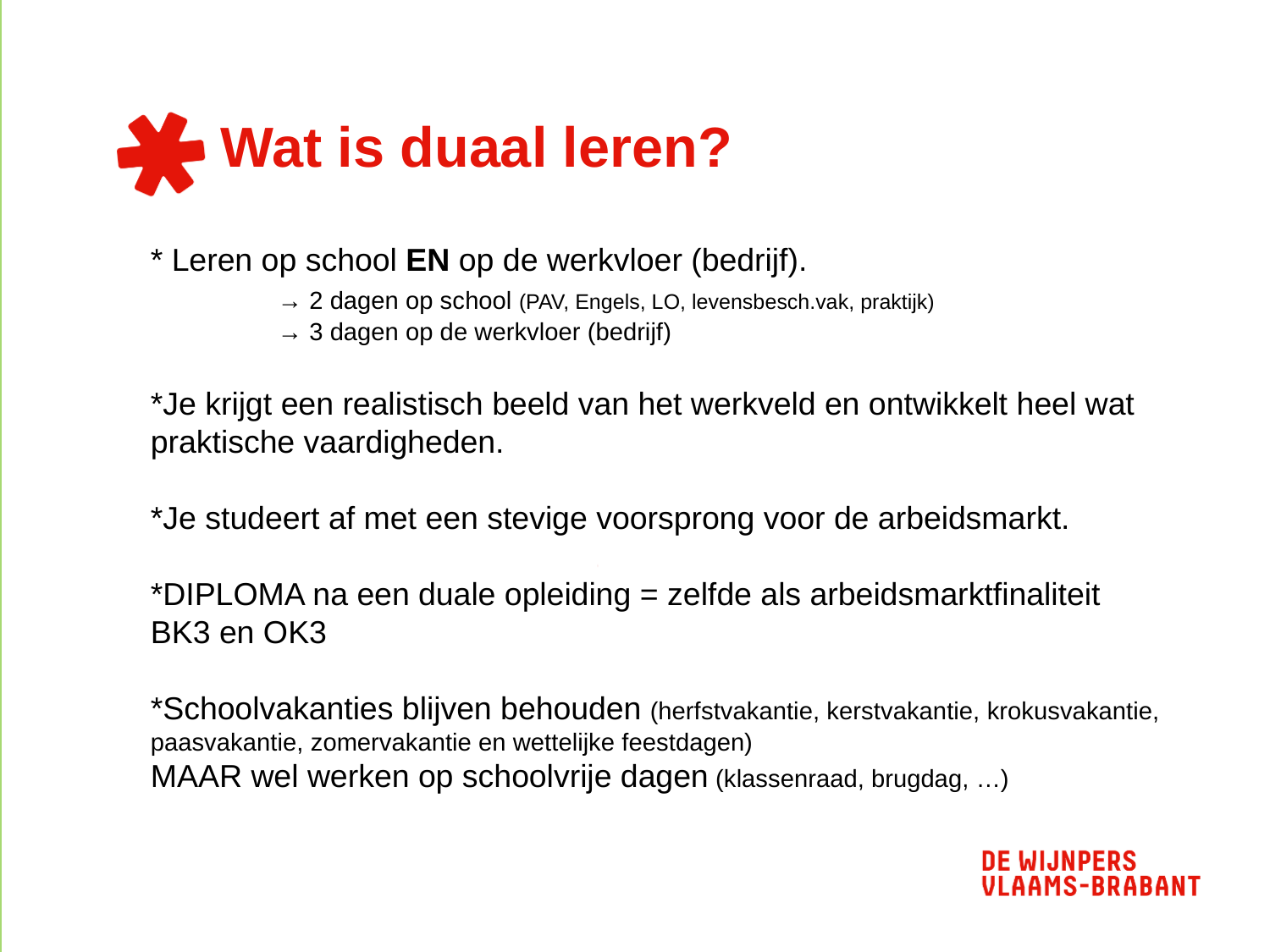

# Wat is duaal leren?
* Leren op school EN op de werkvloer (bedrijf).
	→ 2 dagen op school (PAV, Engels, LO, levensbesch.vak, praktijk)
	→ 3 dagen op de werkvloer (bedrijf)
*Je krijgt een realistisch beeld van het werkveld en ontwikkelt heel wat praktische vaardigheden.

*Je studeert af met een stevige voorsprong voor de arbeidsmarkt.

*DIPLOMA na een duale opleiding = zelfde als arbeidsmarktfinaliteit BK3 en OK3

*Schoolvakanties blijven behouden (herfstvakantie, kerstvakantie, krokusvakantie, paasvakantie, zomervakantie en wettelijke feestdagen)
MAAR wel werken op schoolvrije dagen (klassenraad, brugdag, …)